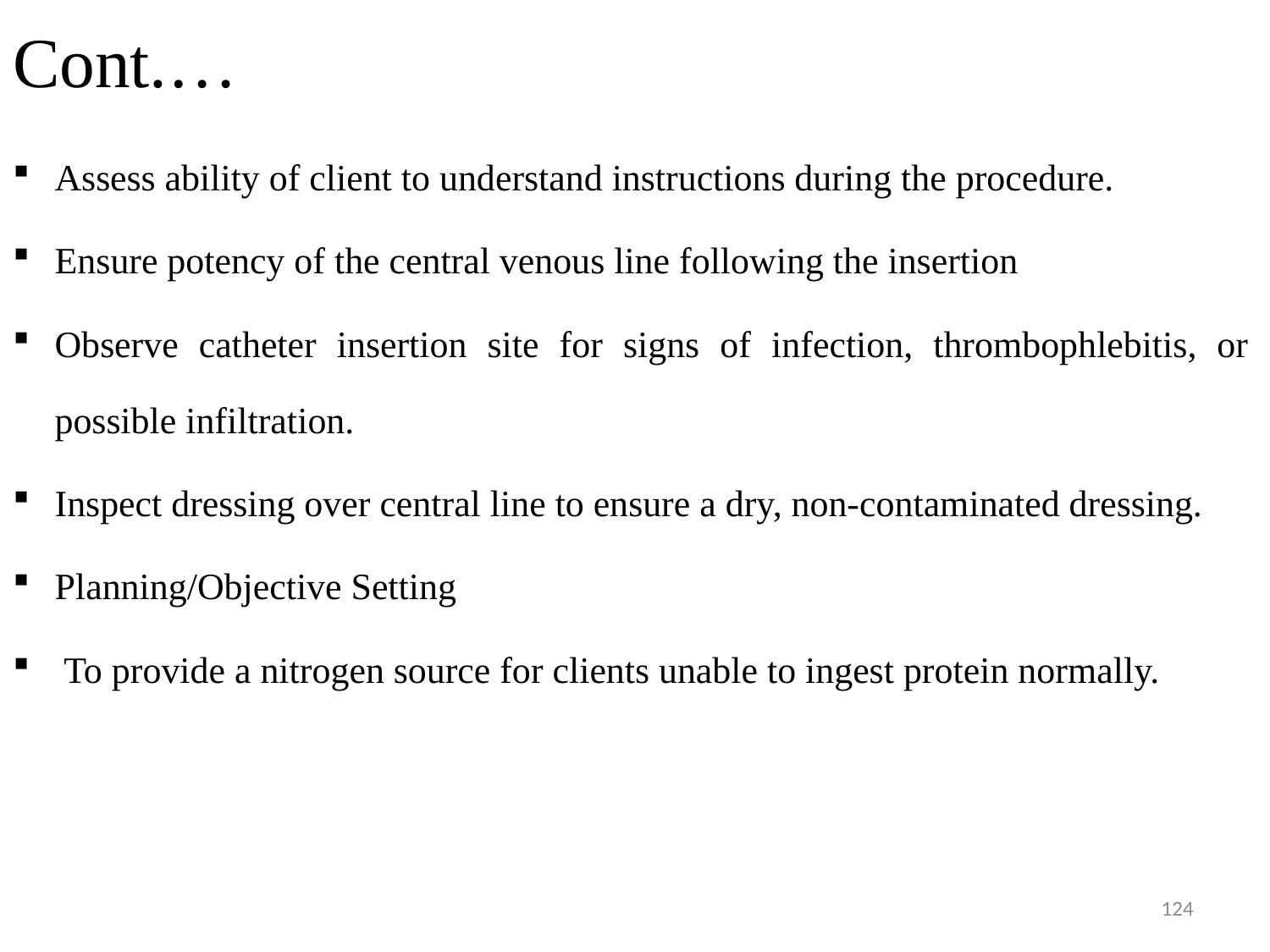

# Cont.…
Assess ability of client to understand instructions during the procedure.
Ensure potency of the central venous line following the insertion
Observe catheter insertion site for signs of infection, thrombophlebitis, or possible infiltration.
Inspect dressing over central line to ensure a dry, non-contaminated dressing.
Planning/Objective Setting
 To provide a nitrogen source for clients unable to ingest protein normally.
124